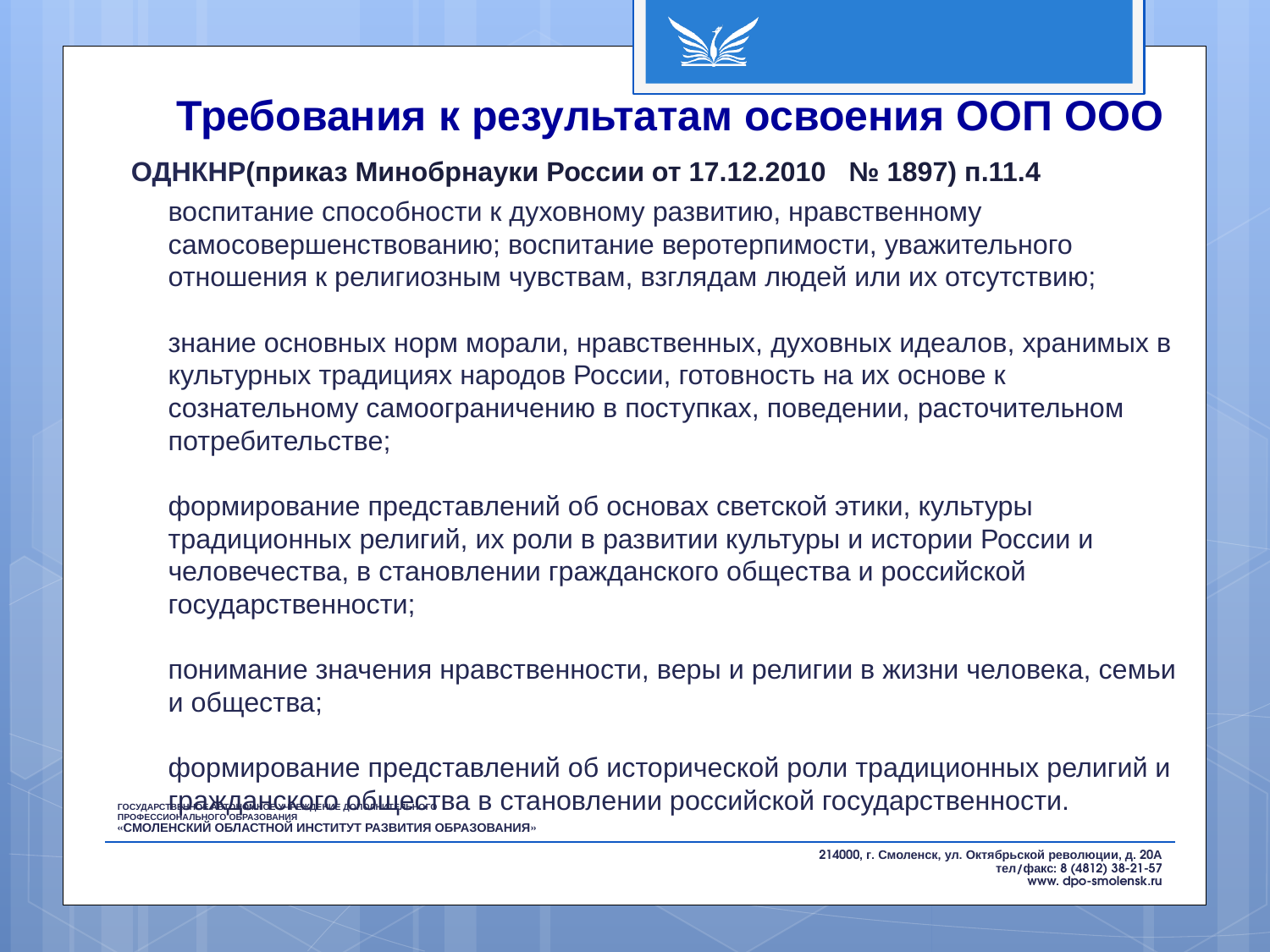

# Требования к результатам освоения ООП ООО
ОДНКНР(приказ Минобрнауки России от 17.12.2010   № 1897) п.11.4
	воспитание способности к духовному развитию, нравственному самосовершенствованию; воспитание веротерпимости, уважительного отношения к религиозным чувствам, взглядам людей или их отсутствию;
знание основных норм морали, нравственных, духовных идеалов, хранимых в культурных традициях народов России, готовность на их основе к сознательному самоограничению в поступках, поведении, расточительном потребительстве;
формирование представлений об основах светской этики, культуры традиционных религий, их роли в развитии культуры и истории России и человечества, в становлении гражданского общества и российской государственности;
понимание значения нравственности, веры и религии в жизни человека, семьи и общества;
формирование представлений об исторической роли традиционных религий и гражданского общества в становлении российской государственности.